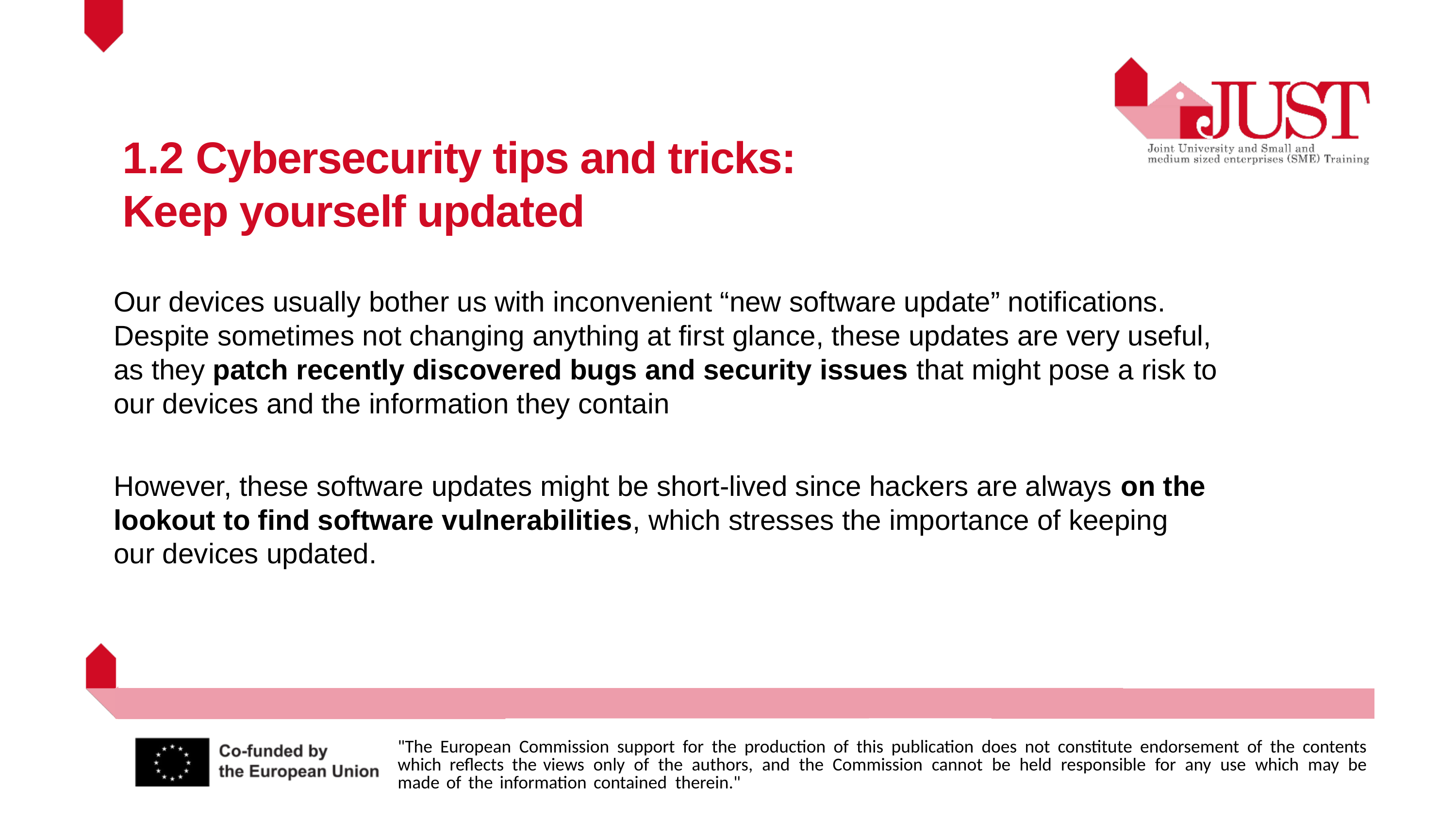

1.2 Cybersecurity tips and tricks: Keep yourself updated
Our devices usually bother us with inconvenient “new software update” notifications. Despite sometimes not changing anything at first glance, these updates are very useful, as they patch recently discovered bugs and security issues that might pose a risk to our devices and the information they contain
However, these software updates might be short-lived since hackers are always on the lookout to find software vulnerabilities, which stresses the importance of keeping our devices updated.